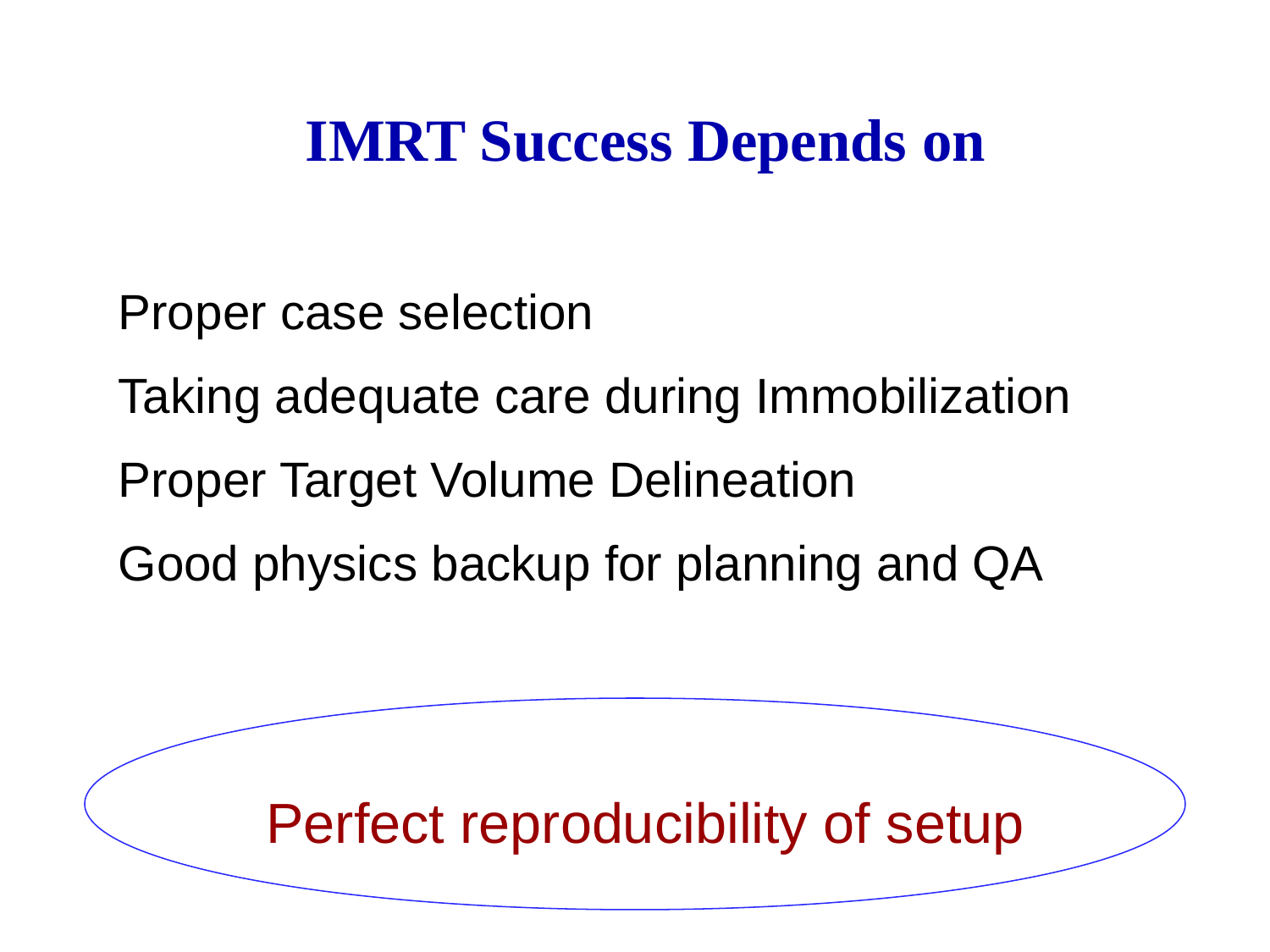

# IMRT Success Depends on
Proper case selection
Taking adequate care during Immobilization
Proper Target Volume Delineation
Good physics backup for planning and QA

Perfect reproducibility of setup